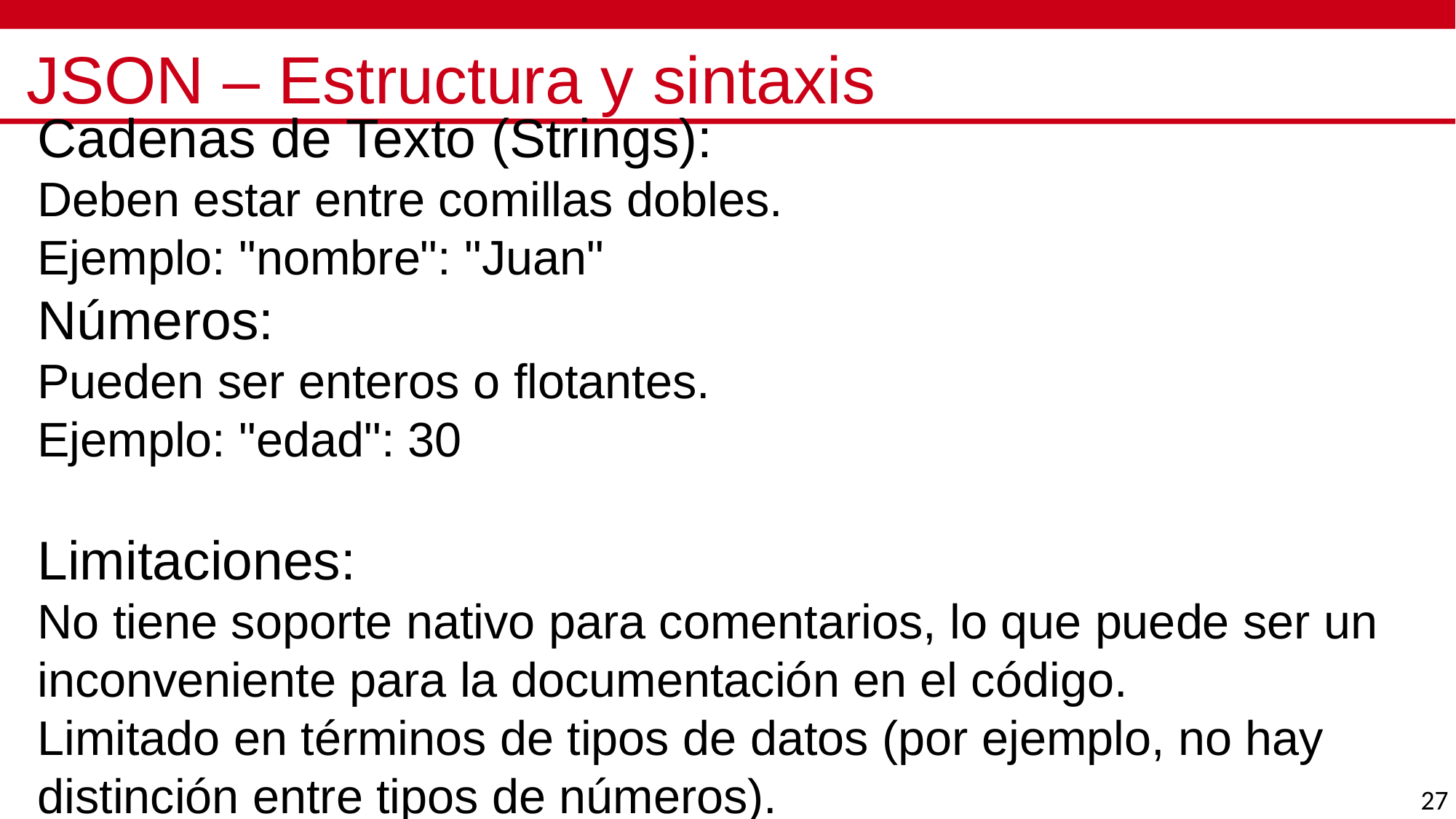

# JSON – Estructura y sintaxis
Cadenas de Texto (Strings):
Deben estar entre comillas dobles.
Ejemplo: "nombre": "Juan"
Números:
Pueden ser enteros o flotantes.
Ejemplo: "edad": 30

Limitaciones:
No tiene soporte nativo para comentarios, lo que puede ser un inconveniente para la documentación en el código.
Limitado en términos de tipos de datos (por ejemplo, no hay distinción entre tipos de números).
27